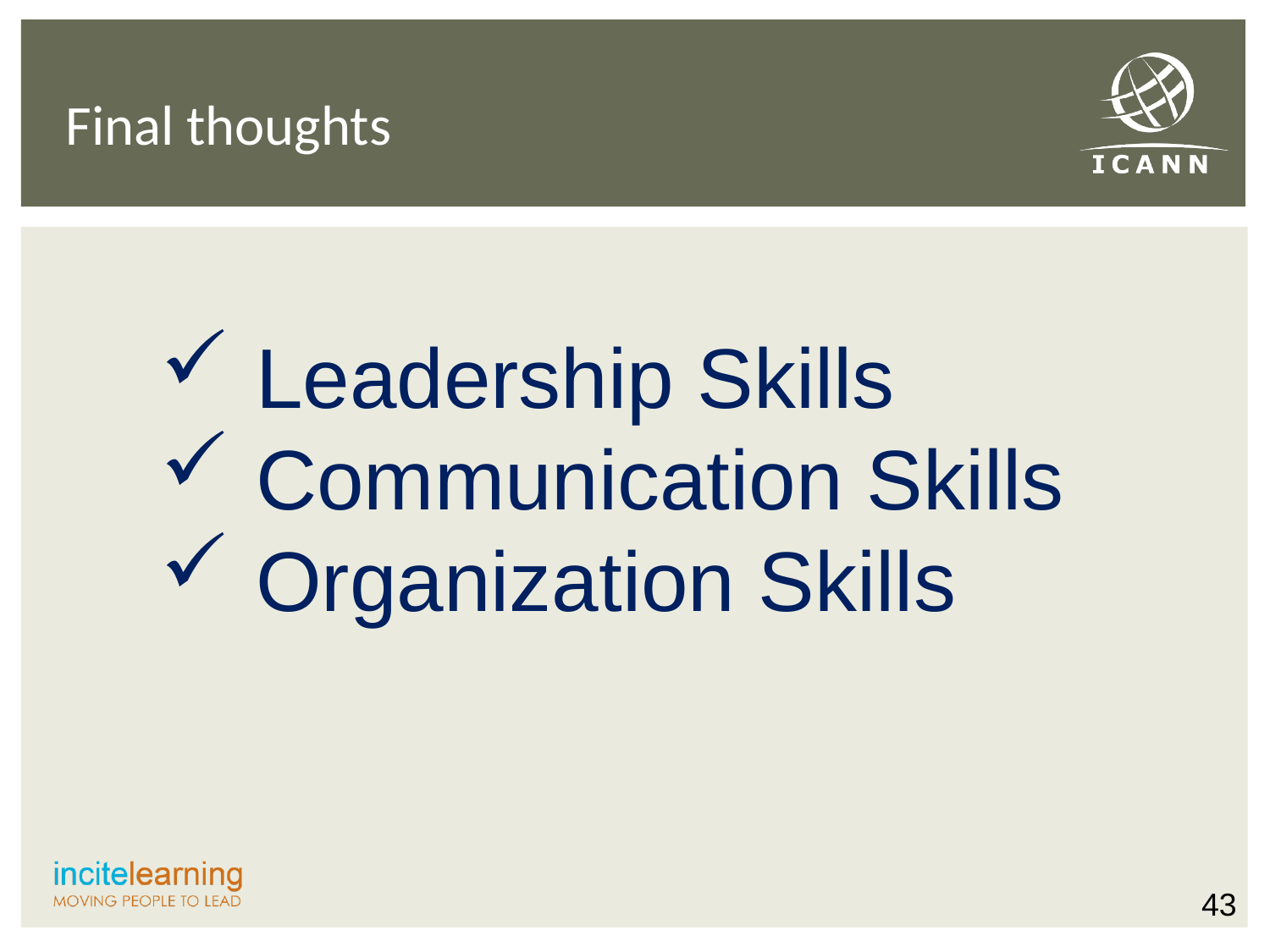

# Final thoughts
Leadership Skills
Communication Skills
Organization Skills
43